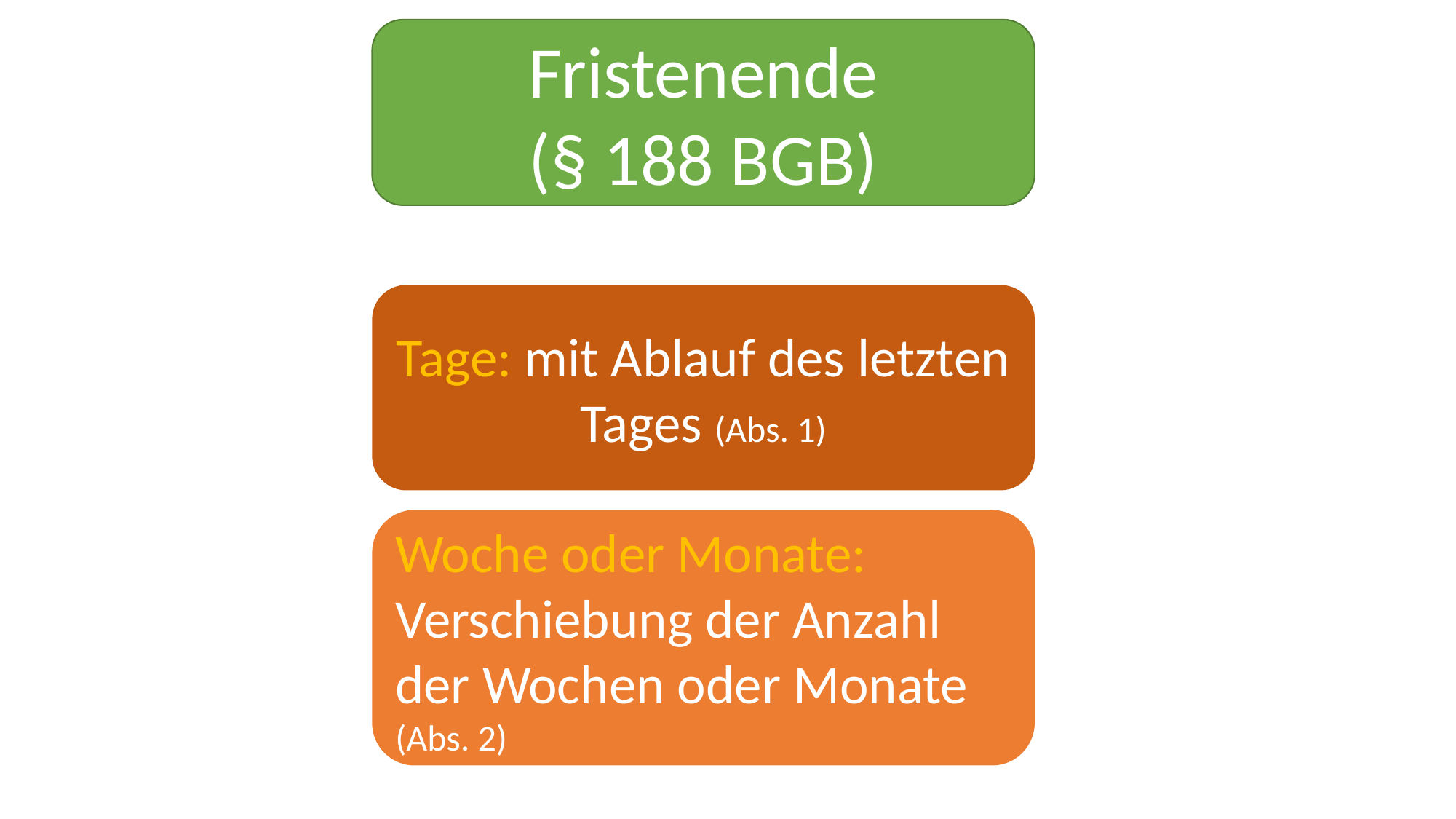

Fristenende
(§ 188 BGB)
Tage: mit Ablauf des letzten Tages (Abs. 1)
Woche oder Monate: Verschiebung der Anzahl der Wochen oder Monate (Abs. 2)